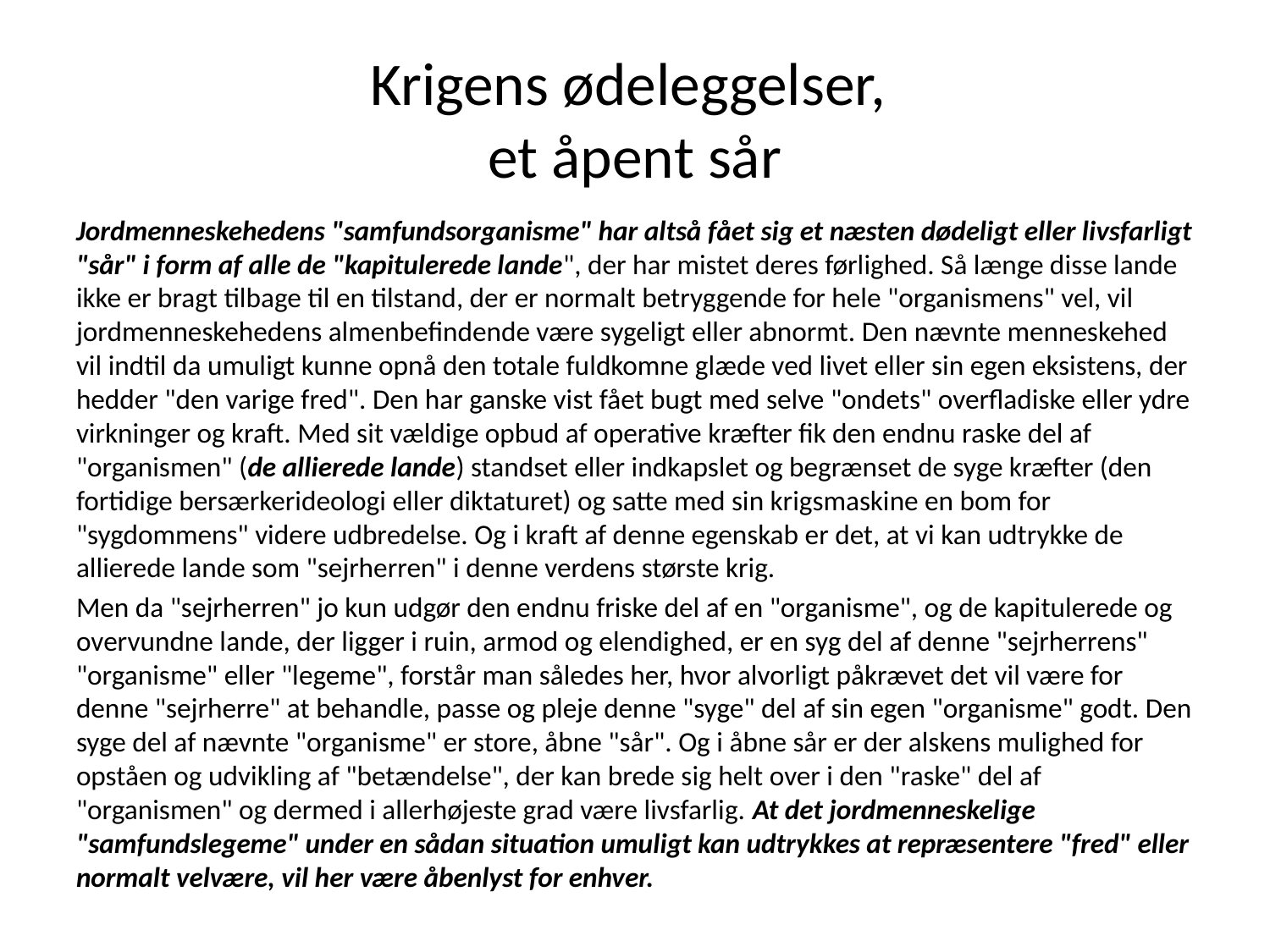

# Krigens ødeleggelser, et åpent sår
Jordmenneskehedens "samfundsorganisme" har altså fået sig et næsten dødeligt eller livsfarligt "sår" i form af alle de "kapitulerede lande", der har mistet deres førlighed. Så længe disse lande ikke er bragt tilbage til en tilstand, der er normalt betryggende for hele "organismens" vel, vil jordmenneskehedens almenbefindende være sygeligt eller abnormt. Den nævnte menneskehed vil indtil da umuligt kunne opnå den totale fuldkomne glæde ved livet eller sin egen eksistens, der hedder "den varige fred". Den har ganske vist fået bugt med selve "ondets" overfladiske eller ydre virkninger og kraft. Med sit vældige opbud af operative kræfter fik den endnu raske del af "organismen" (de allierede lande) standset eller indkapslet og begrænset de syge kræfter (den fortidige bersærkerideologi eller diktaturet) og satte med sin krigsmaskine en bom for "sygdommens" videre udbredelse. Og i kraft af denne egenskab er det, at vi kan udtrykke de allierede lande som "sejrherren" i denne verdens største krig.
Men da "sejrherren" jo kun udgør den endnu friske del af en "organisme", og de kapitulerede og overvundne lande, der ligger i ruin, armod og elendighed, er en syg del af denne "sejrherrens" "organisme" eller "legeme", forstår man således her, hvor alvorligt påkrævet det vil være for denne "sejrherre" at behandle, passe og pleje denne "syge" del af sin egen "organisme" godt. Den syge del af nævnte "organisme" er store, åbne "sår". Og i åbne sår er der alskens mulighed for opståen og udvikling af "betændelse", der kan brede sig helt over i den "raske" del af "organismen" og dermed i allerhøjeste grad være livsfarlig. At det jordmenneskelige "samfundslegeme" under en sådan situation umuligt kan udtrykkes at repræsentere "fred" eller normalt velvære, vil her være åbenlyst for enhver.